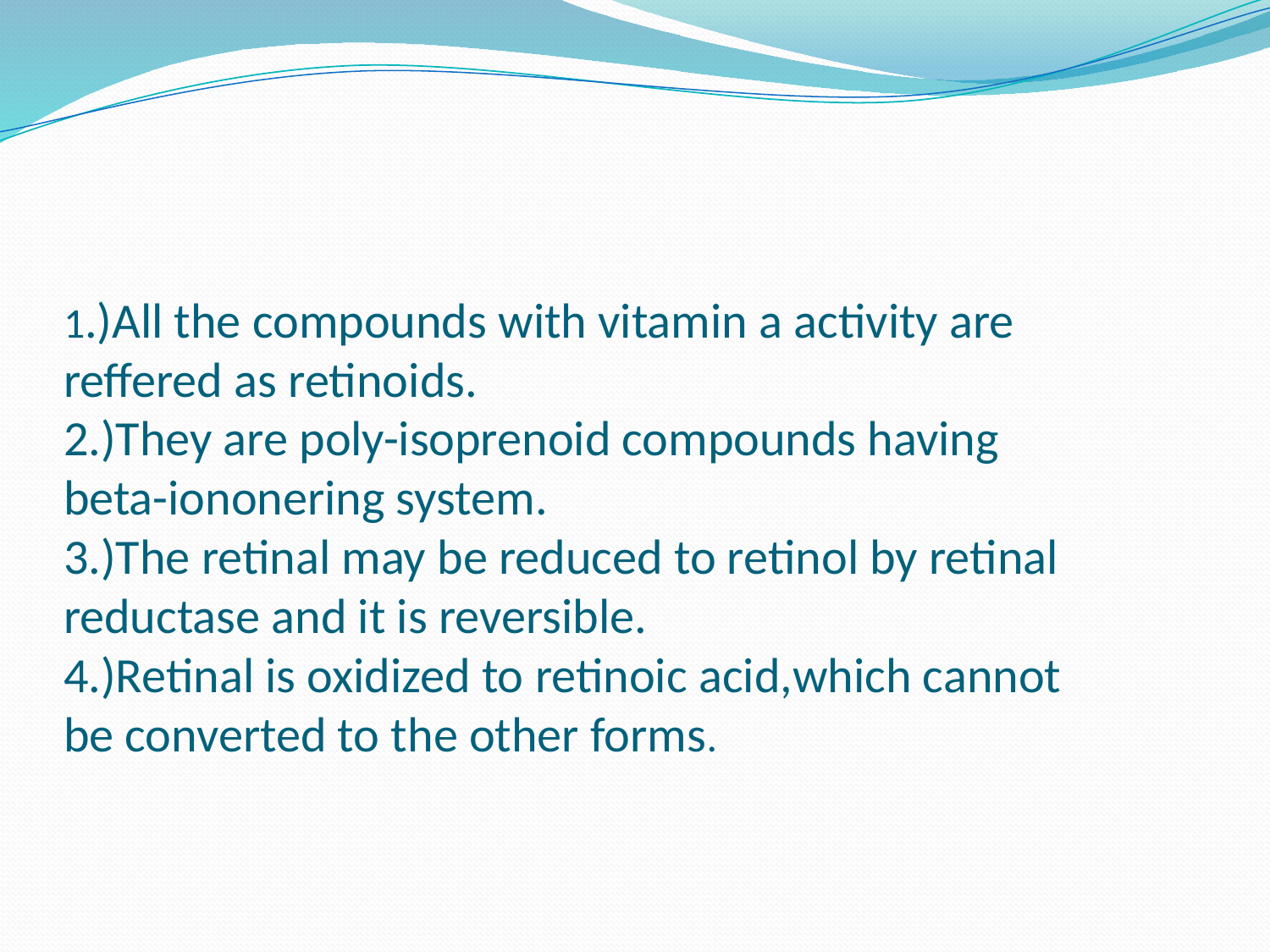

# 1.)All the compounds with vitamin a activity are reffered as retinoids. 2.)They are poly-isoprenoid compounds having beta-iononering system. 3.)The retinal may be reduced to retinol by retinal reductase and it is reversible. 4.)Retinal is oxidized to retinoic acid,which cannot be converted to the other forms.